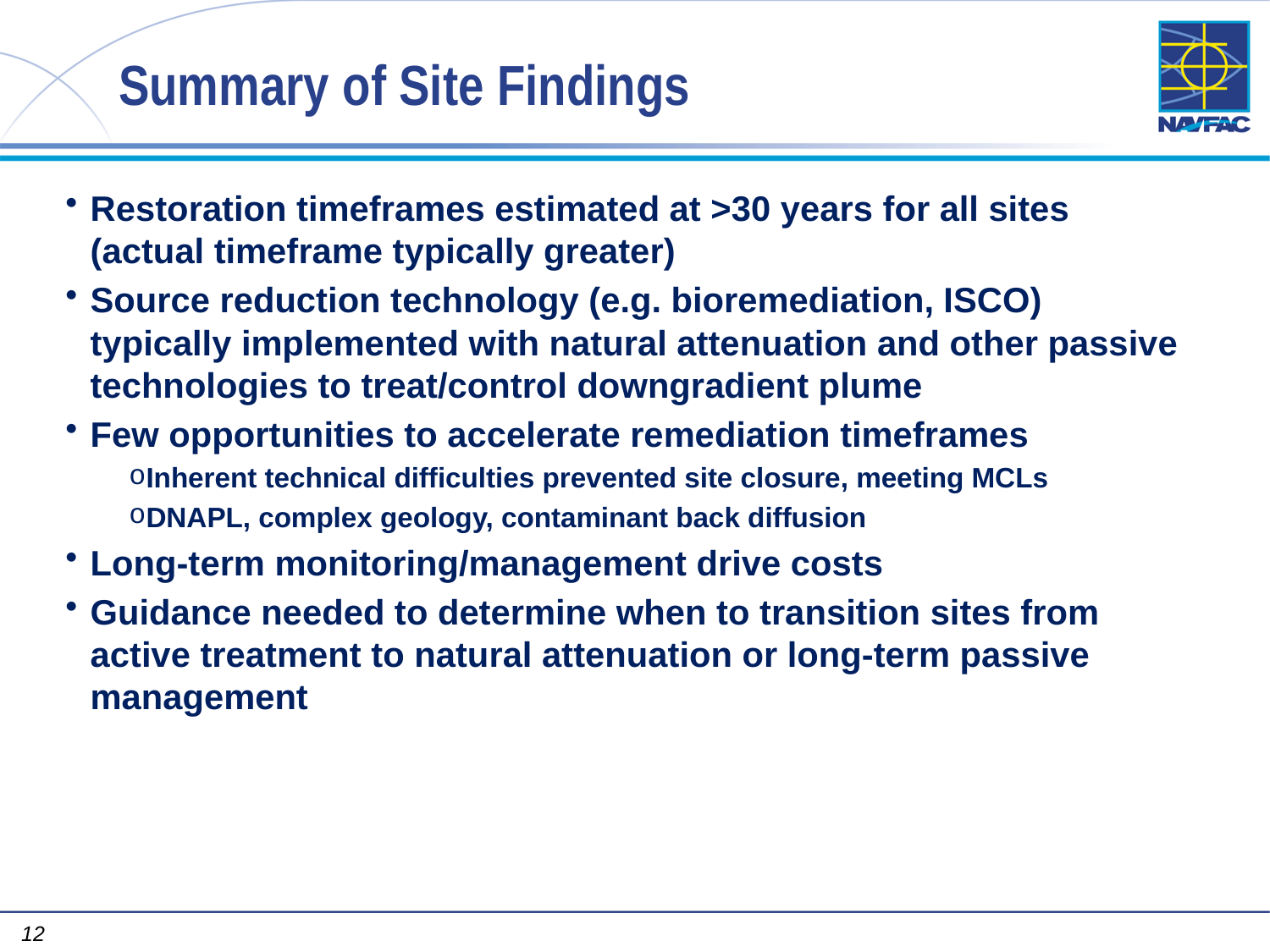

# Summary of Site Findings
Restoration timeframes estimated at >30 years for all sites (actual timeframe typically greater)
Source reduction technology (e.g. bioremediation, ISCO) typically implemented with natural attenuation and other passive technologies to treat/control downgradient plume
Few opportunities to accelerate remediation timeframes
Inherent technical difficulties prevented site closure, meeting MCLs
DNAPL, complex geology, contaminant back diffusion
Long-term monitoring/management drive costs
Guidance needed to determine when to transition sites from active treatment to natural attenuation or long-term passive management